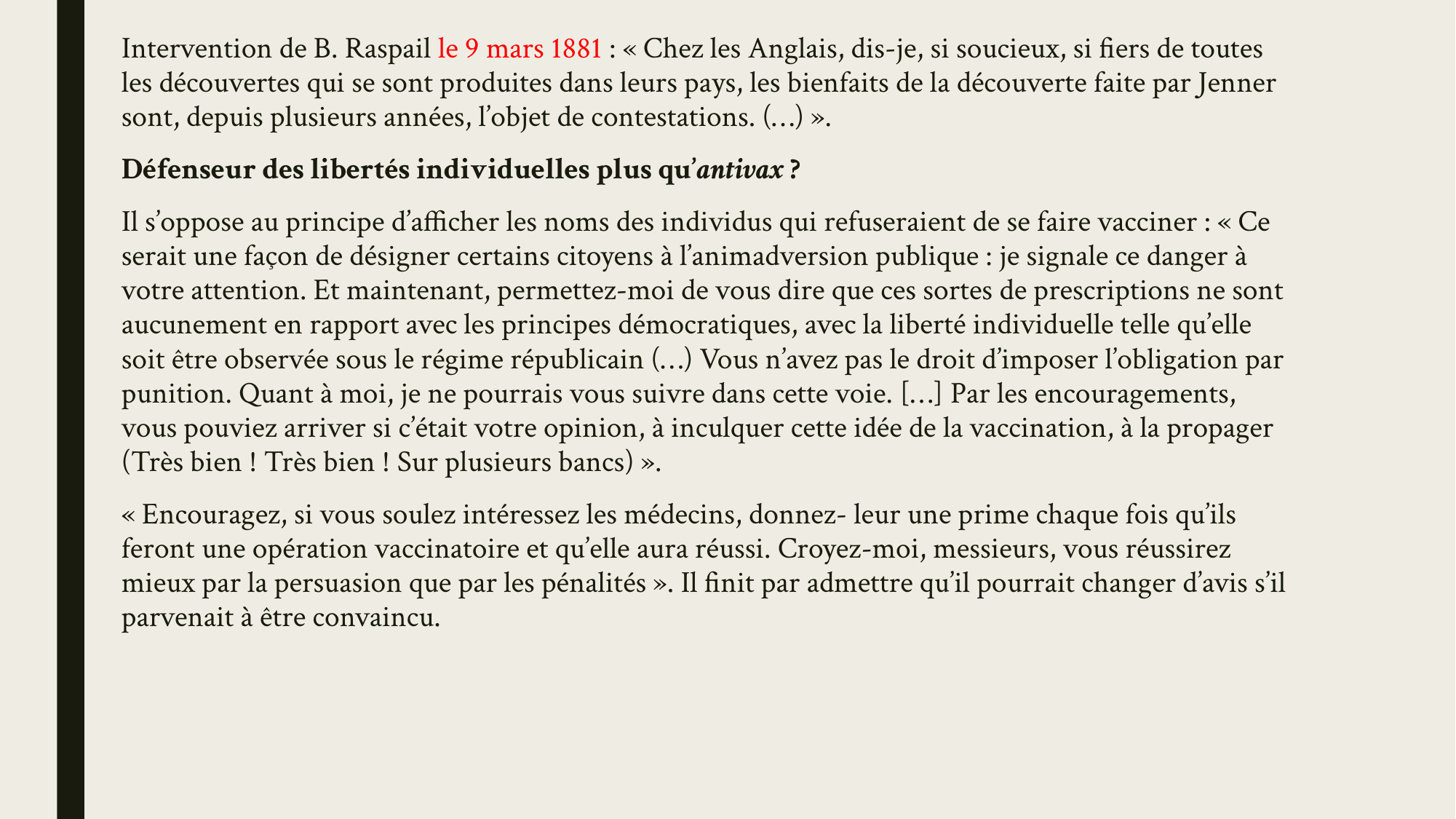

Intervention de B. Raspail le 9 mars 1881 : « Chez les Anglais, dis-je, si soucieux, si fiers de toutes les découvertes qui se sont produites dans leurs pays, les bienfaits de la découverte faite par Jenner sont, depuis plusieurs années, l’objet de contestations. (…) ».
Défenseur des libertés individuelles plus qu’antivax ?
Il s’oppose au principe d’afficher les noms des individus qui refuseraient de se faire vacciner : « Ce serait une façon de désigner certains citoyens à l’animadversion publique : je signale ce danger à votre attention. Et maintenant, permettez-moi de vous dire que ces sortes de prescriptions ne sont aucunement en rapport avec les principes démocratiques, avec la liberté individuelle telle qu’elle soit être observée sous le régime républicain (…) Vous n’avez pas le droit d’imposer l’obligation par punition. Quant à moi, je ne pourrais vous suivre dans cette voie. […] Par les encouragements, vous pouviez arriver si c’était votre opinion, à inculquer cette idée de la vaccination, à la propager (Très bien ! Très bien ! Sur plusieurs bancs) ».
« Encouragez, si vous soulez intéressez les médecins, donnez- leur une prime chaque fois qu’ils feront une opération vaccinatoire et qu’elle aura réussi. Croyez-moi, messieurs, vous réussirez mieux par la persuasion que par les pénalités ». Il finit par admettre qu’il pourrait changer d’avis s’il parvenait à être convaincu.

#